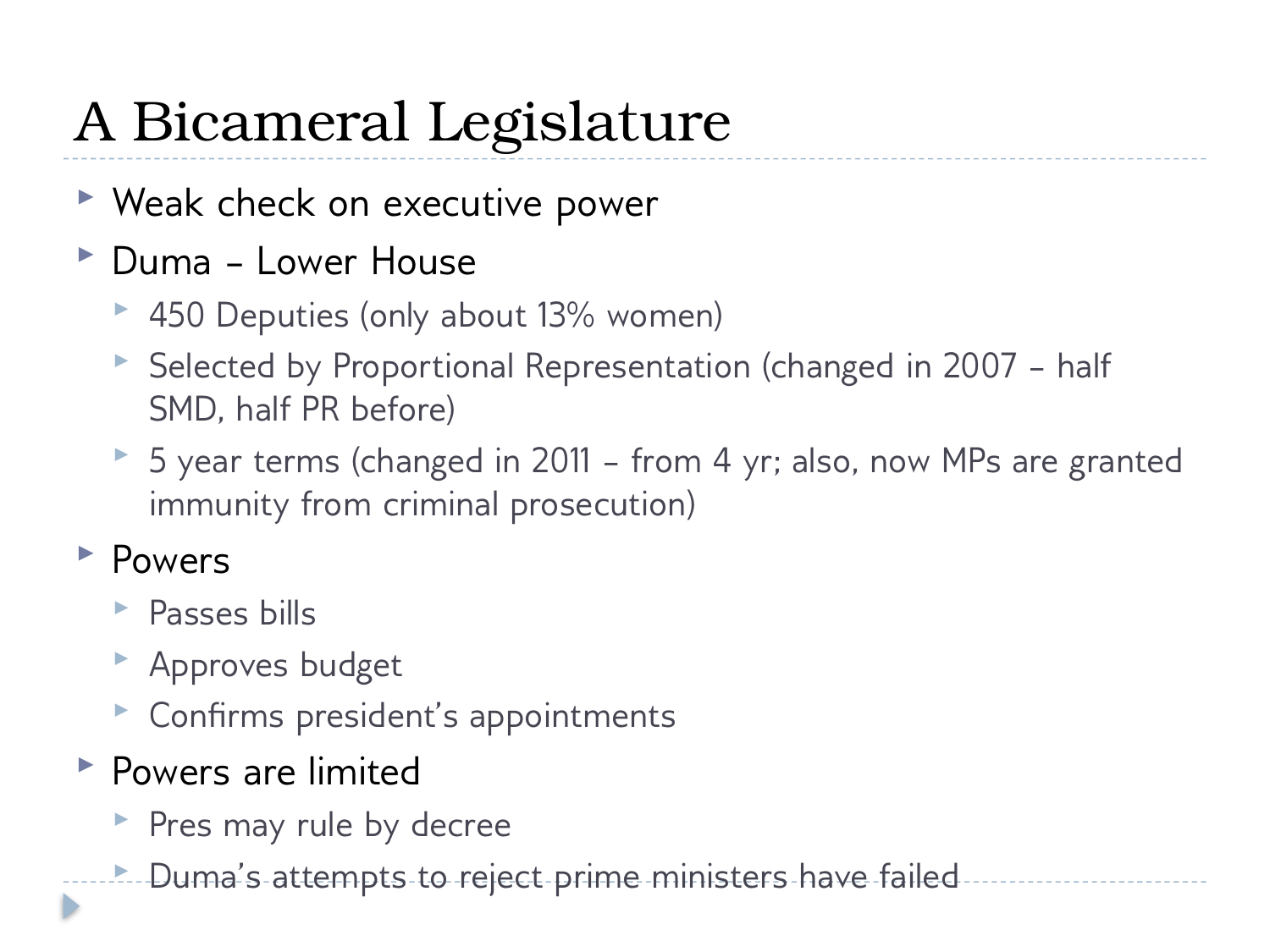

# A Bicameral Legislature
Weak check on executive power
Duma – Lower House
450 Deputies (only about 13% women)
Selected by Proportional Representation (changed in 2007 – half SMD, half PR before)
5 year terms (changed in 2011 – from 4 yr; also, now MPs are granted immunity from criminal prosecution)
Powers
Passes bills
Approves budget
Confirms president’s appointments
Powers are limited
Pres may rule by decree
Duma’s attempts to reject prime ministers have failed